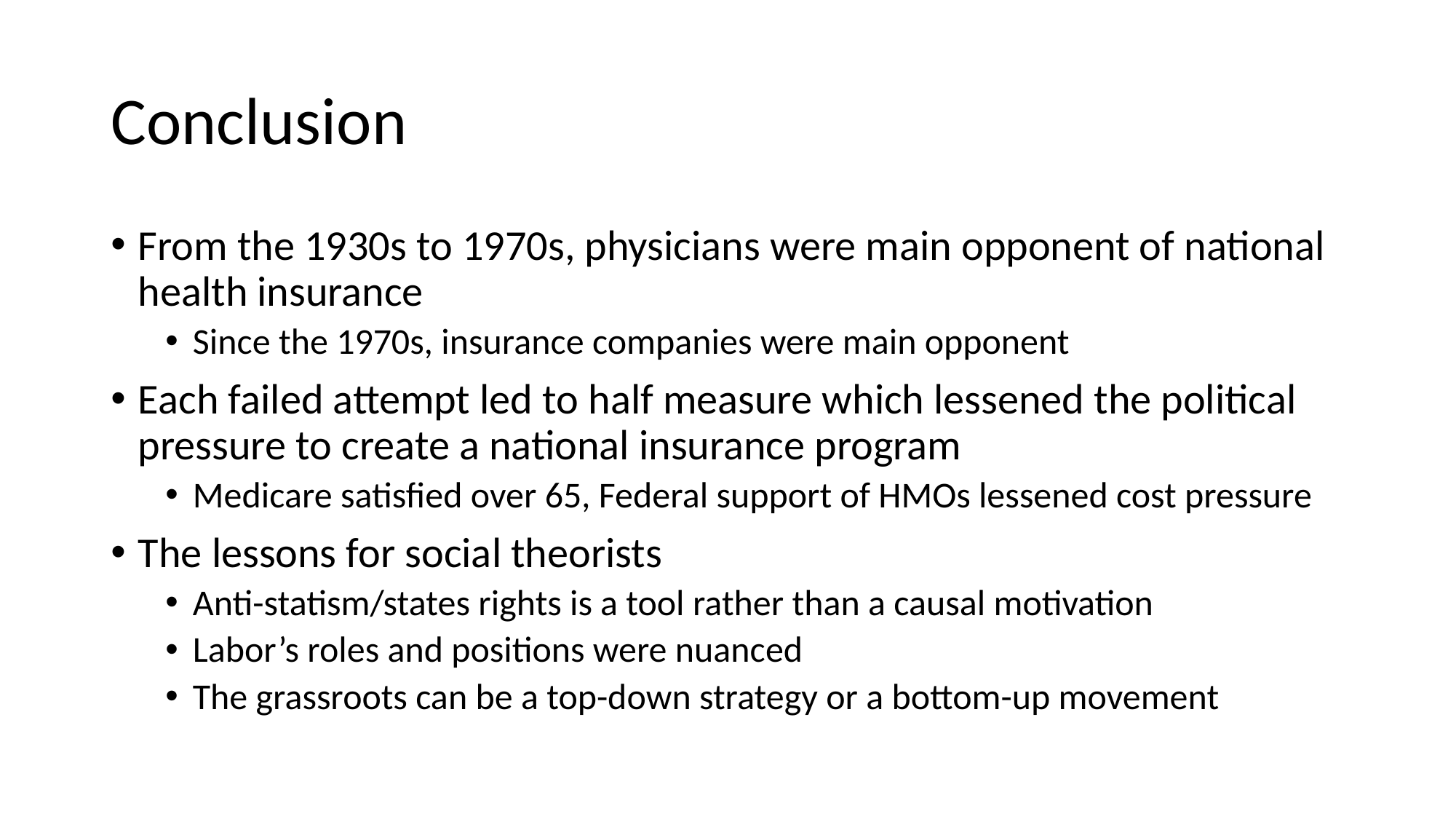

# Conclusion
From the 1930s to 1970s, physicians were main opponent of national health insurance
Since the 1970s, insurance companies were main opponent
Each failed attempt led to half measure which lessened the political pressure to create a national insurance program
Medicare satisfied over 65, Federal support of HMOs lessened cost pressure
The lessons for social theorists
Anti-statism/states rights is a tool rather than a causal motivation
Labor’s roles and positions were nuanced
The grassroots can be a top-down strategy or a bottom-up movement